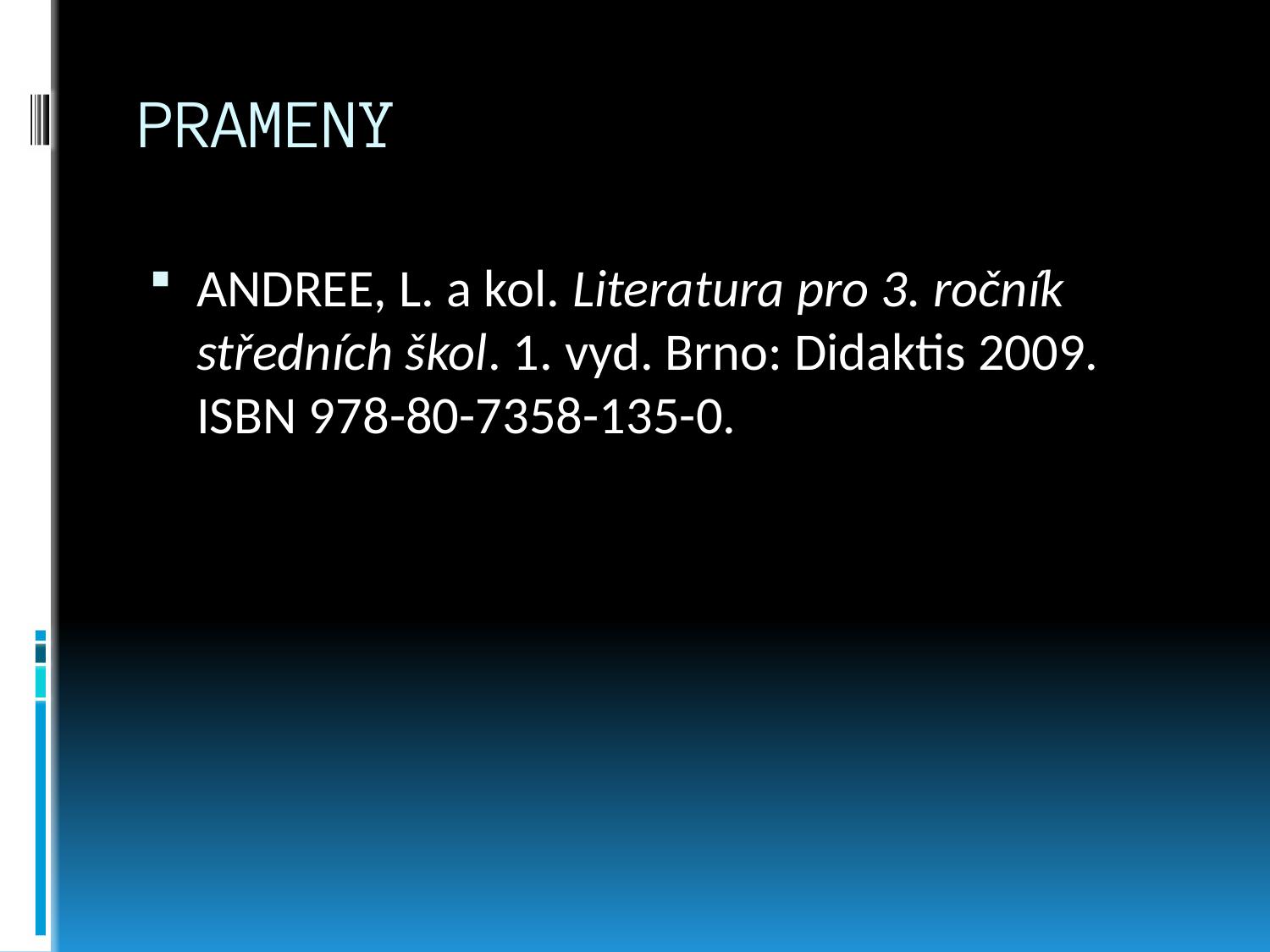

# PRAMENY
ANDREE, L. a kol. Literatura pro 3. ročník středních škol. 1. vyd. Brno: Didaktis 2009. ISBN 978-80-7358-135-0.